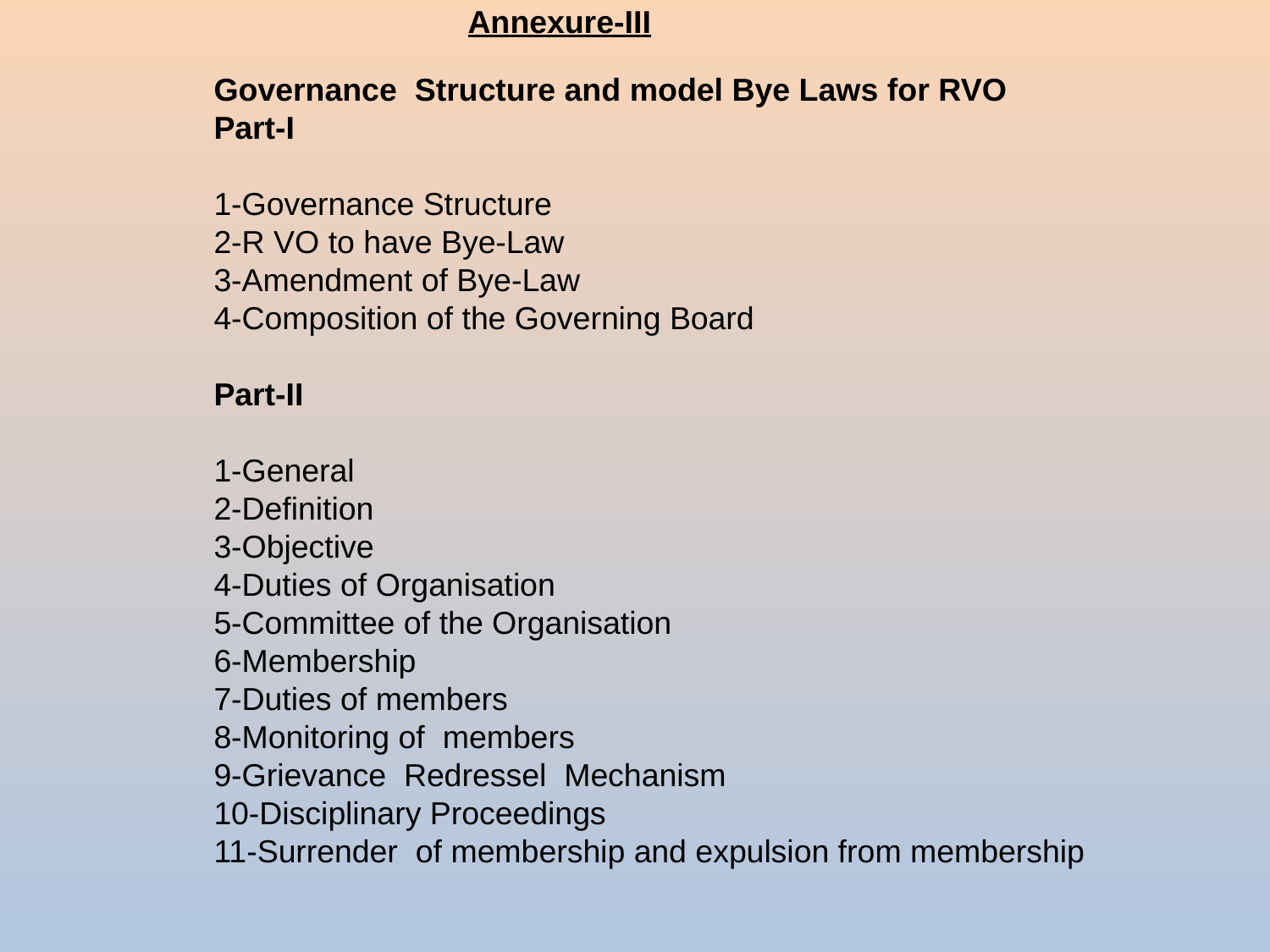

Annexure-III

	Governance  Structure and model Bye Laws for RVO
	Part-I

	1-Governance Structure
	2-R VO to have Bye-Law
	3-Amendment of Bye-Law
	4-Composition of the Governing Board

	Part-II

	1-General
	2-Definition
	3-Objective
	4-Duties of Organisation
	5-Committee of the Organisation
	6-Membership
	7-Duties of members
	8-Monitoring of  members
	9-Grievance  Redressel  Mechanism
	10-Disciplinary Proceedings
	11-Surrender  of membership and expulsion from membership